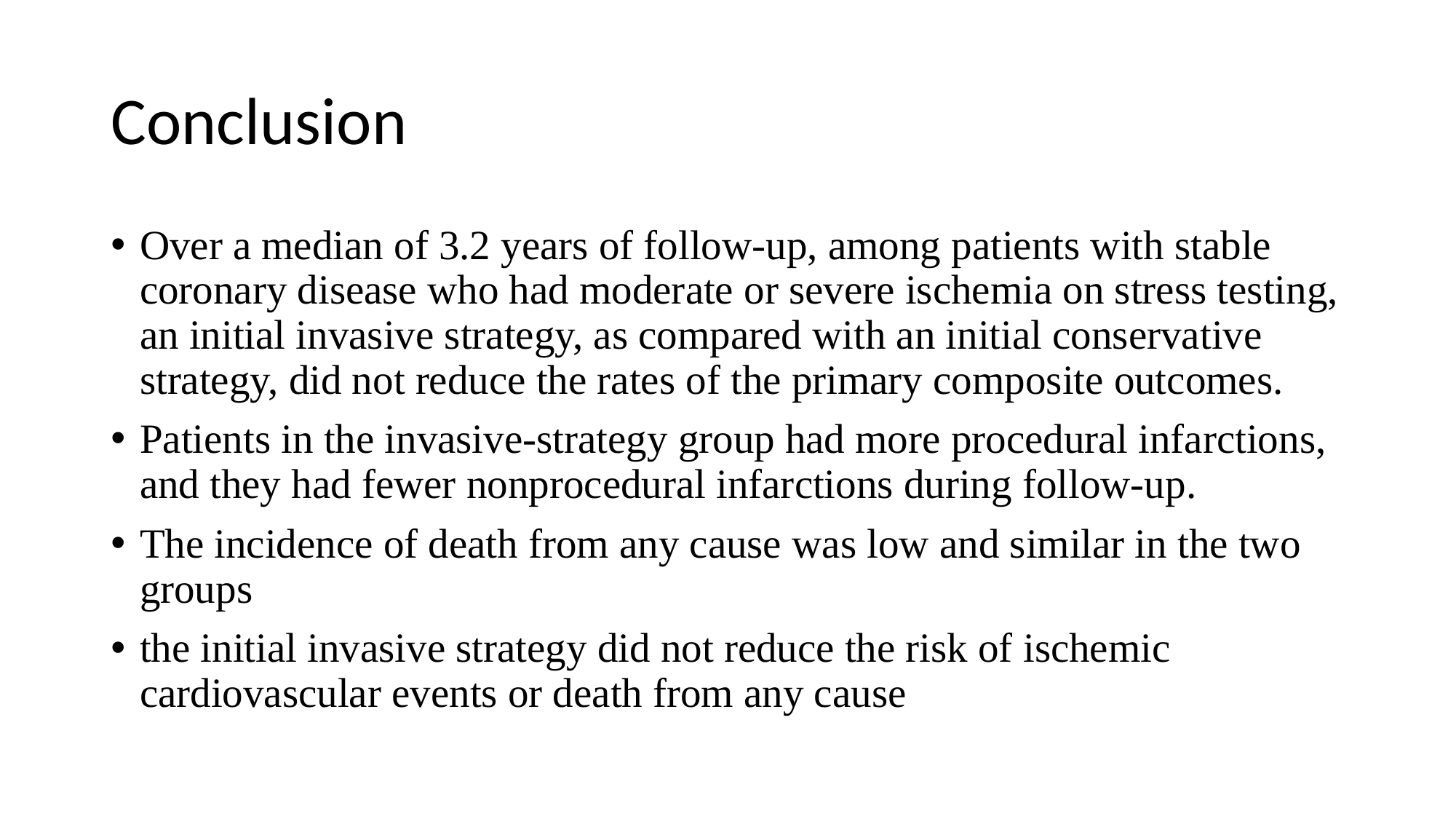

# Conclusion
Over a median of 3.2 years of follow-up, among patients with stable coronary disease who had moderate or severe ischemia on stress testing, an initial invasive strategy, as compared with an initial conservative strategy, did not reduce the rates of the primary composite outcomes.
Patients in the invasive-strategy group had more procedural infarctions, and they had fewer nonprocedural infarctions during follow-up.
The incidence of death from any cause was low and similar in the two groups
the initial invasive strategy did not reduce the risk of ischemic cardiovascular events or death from any cause